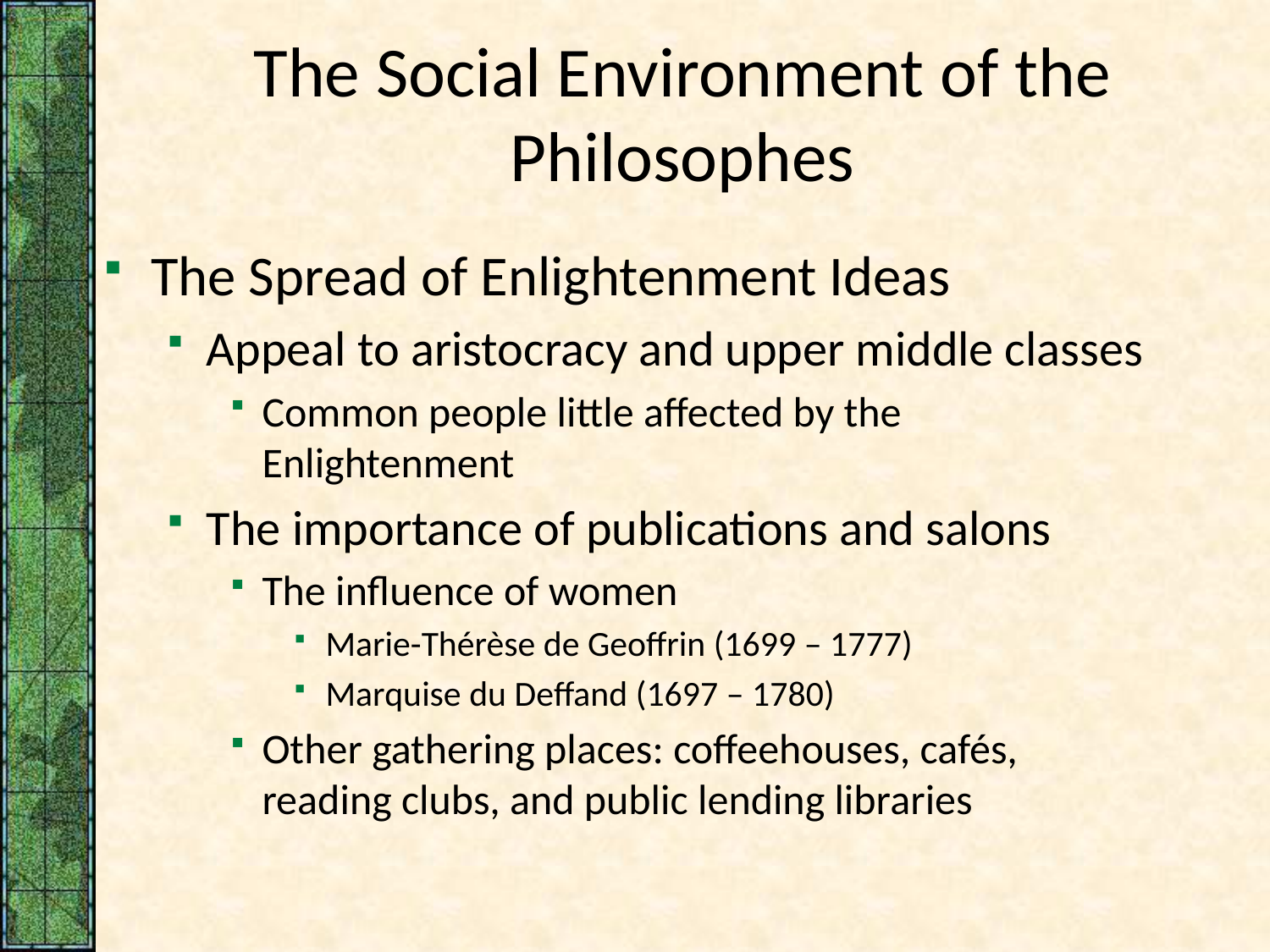

# The Social Environment of the Philosophes
The Spread of Enlightenment Ideas
Appeal to aristocracy and upper middle classes
Common people little affected by the Enlightenment
The importance of publications and salons
The influence of women
Marie-Thérèse de Geoffrin (1699 – 1777)
Marquise du Deffand (1697 – 1780)
Other gathering places: coffeehouses, cafés, reading clubs, and public lending libraries